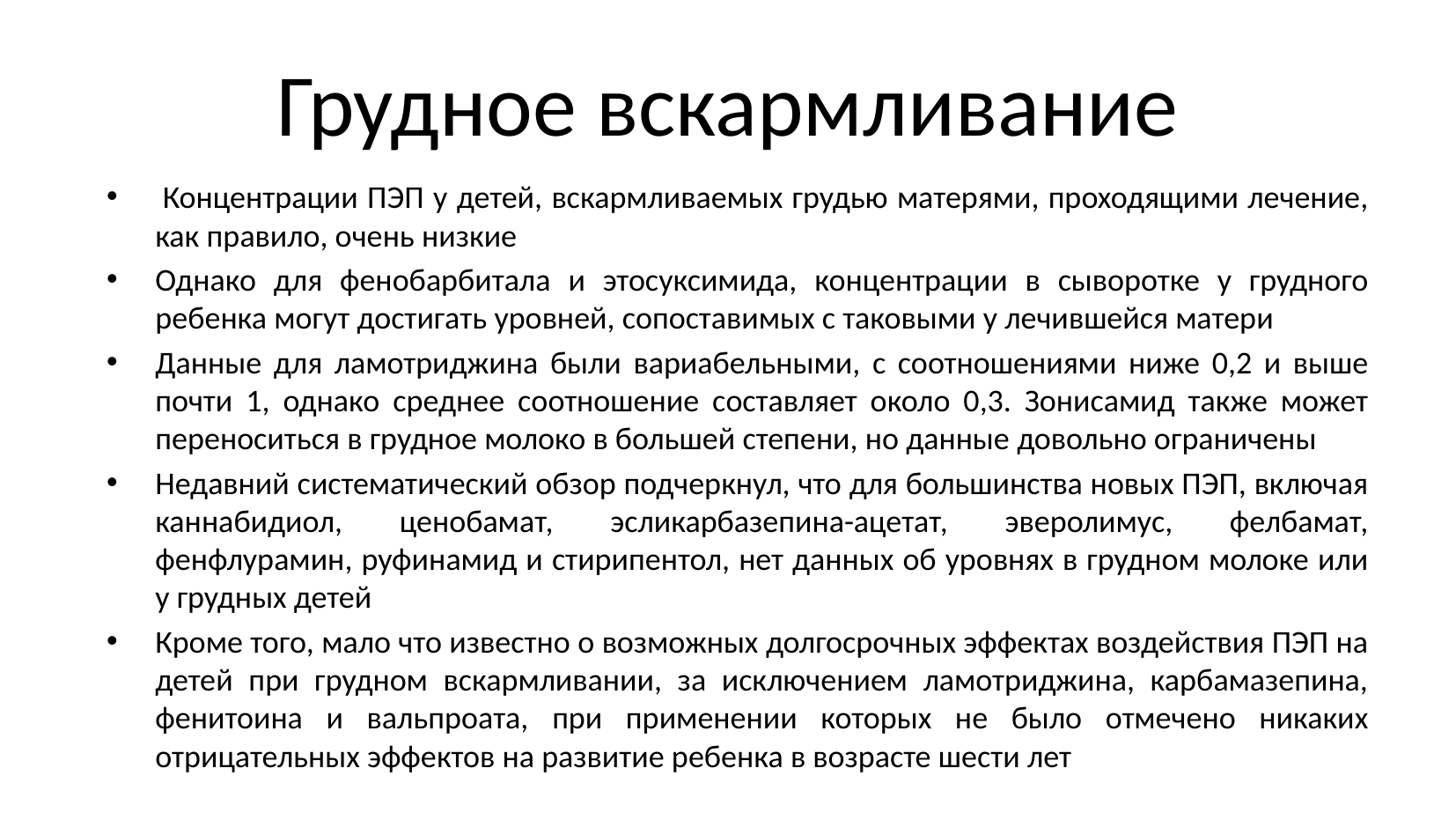

# Грудное вскармливание
 Концентрации ПЭП у детей, вскармливаемых грудью матерями, проходящими лечение, как правило, очень низкие
Однако для фенобарбитала и этосуксимида, концентрации в сыворотке у грудного ребенка могут достигать уровней, сопоставимых с таковыми у лечившейся матери
Данные для ламотриджина были вариабельными, с соотношениями ниже 0,2 и выше почти 1, однако среднее соотношение составляет около 0,3. Зонисамид также может переноситься в грудное молоко в большей степени, но данные довольно ограничены
Недавний систематический обзор подчеркнул, что для большинства новых ПЭП, включая каннабидиол, ценобамат, эсликарбазепина-ацетат, эверолимус, фелбамат, фенфлурамин, руфинамид и стирипентол, нет данных об уровнях в грудном молоке или у грудных детей
Кроме того, мало что известно о возможных долгосрочных эффектах воздействия ПЭП на детей при грудном вскармливании, за исключением ламотриджина, карбамазепина, фенитоина и вальпроата, при применении которых не было отмечено никаких отрицательных эффектов на развитие ребенка в возрасте шести лет